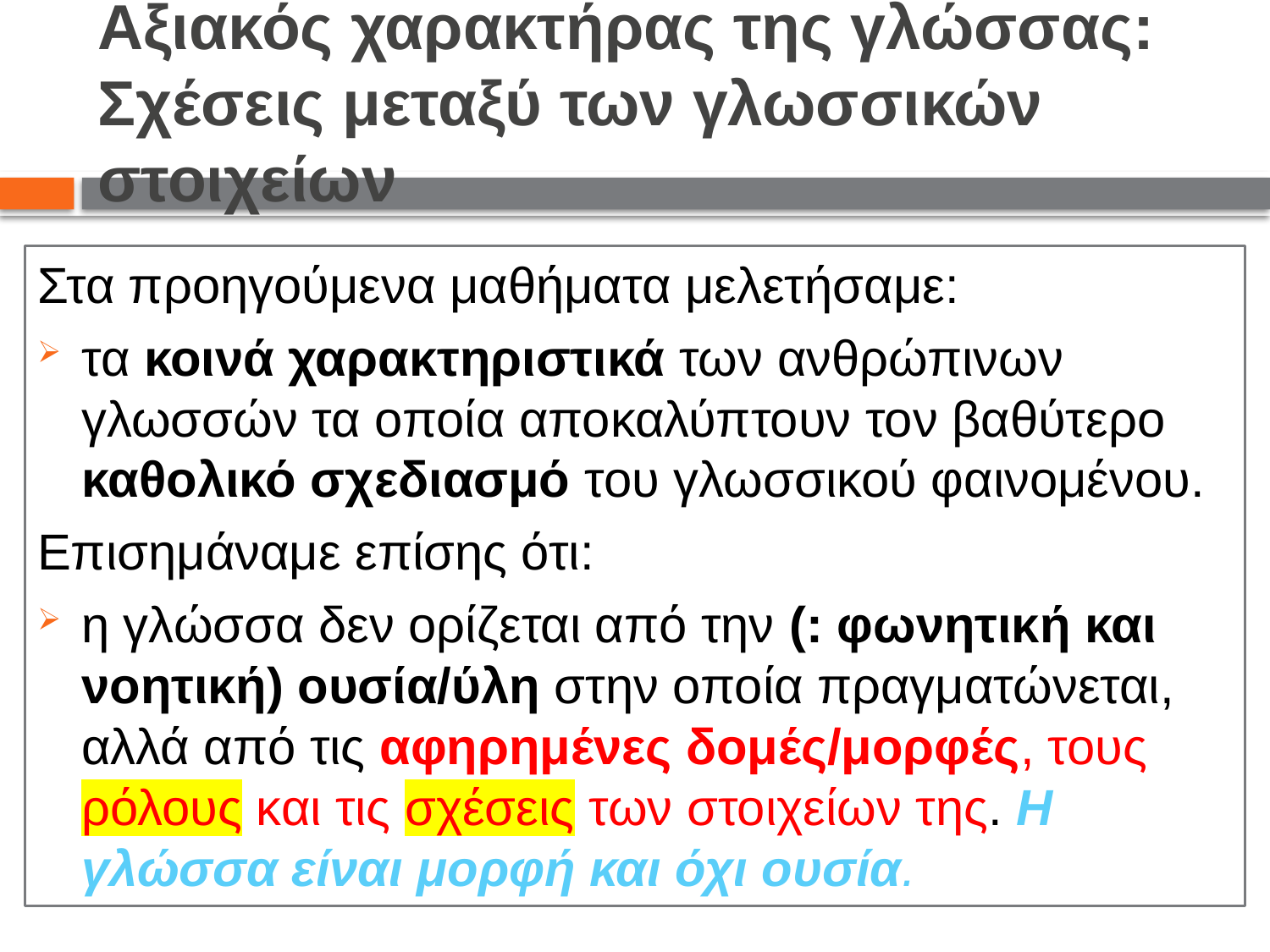

# Αξιακός χαρακτήρας της γλώσσας: Σχέσεις μεταξύ των γλωσσικών στοιχείων
Στα προηγούμενα μαθήματα μελετήσαμε:
τα κοινά χαρακτηριστικά των ανθρώπινων γλωσσών τα οποία αποκαλύπτουν τον βαθύτερο καθολικό σχεδιασμό του γλωσσικού φαινομένου.
Επισημάναμε επίσης ότι:
η γλώσσα δεν ορίζεται από την (: φωνητική και νοητική) ουσία/ύλη στην οποία πραγματώνεται, αλλά από τις αφηρημένες δομές/μορφές, τους ρόλους και τις σχέσεις των στοιχείων της. Η γλώσσα είναι μορφή και όχι ουσία.